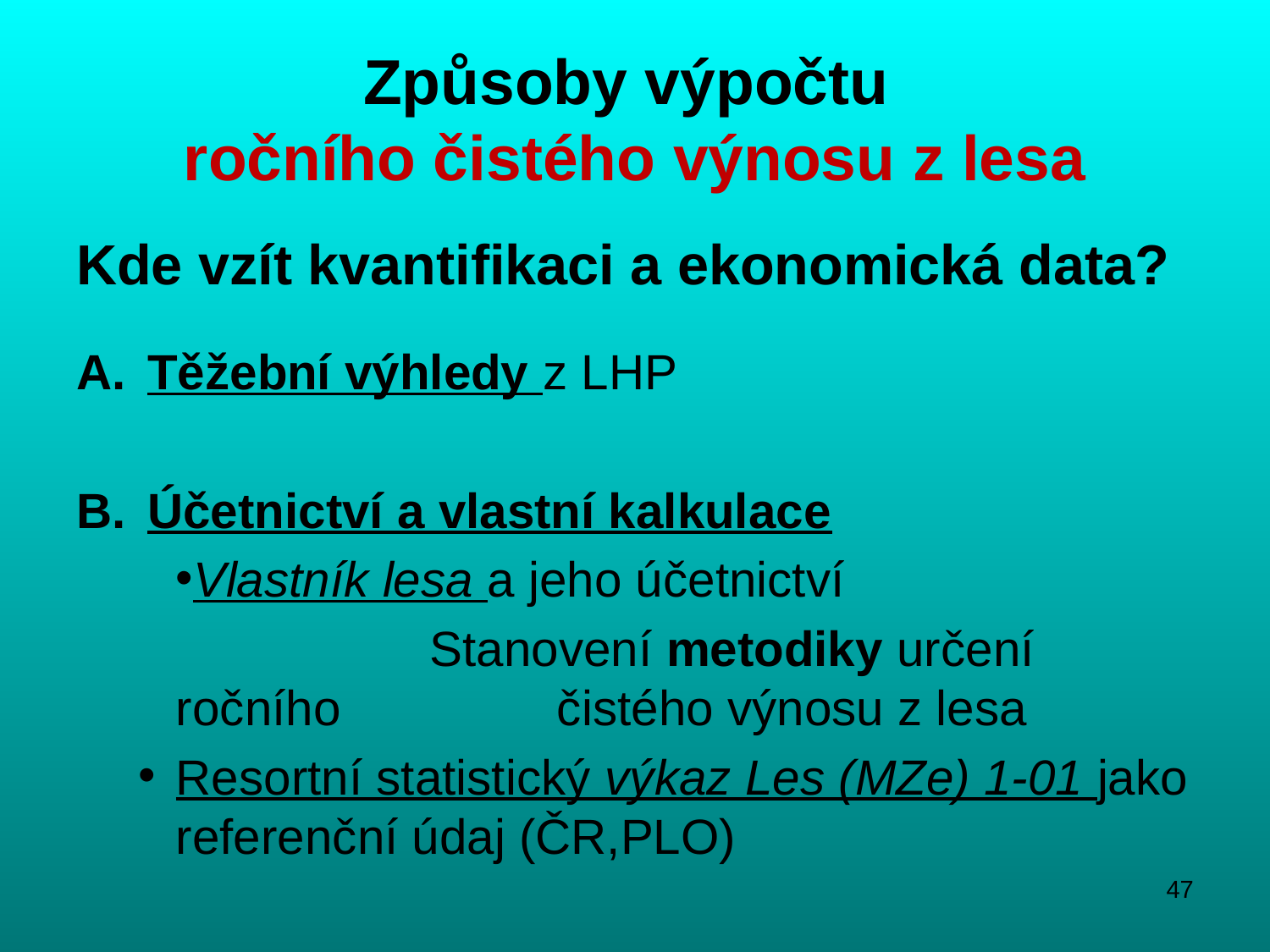

# Způsoby výpočtu ročního čistého výnosu z lesa
Kde vzít kvantifikaci a ekonomická data?

Těžební výhledy z LHP

Účetnictví a vlastní kalkulace
Vlastník lesa a jeho účetnictví
			Stanovení metodiky určení ročního 		čistého výnosu z lesa
Resortní statistický výkaz Les (MZe) 1-01 jako referenční údaj (ČR,PLO)
47